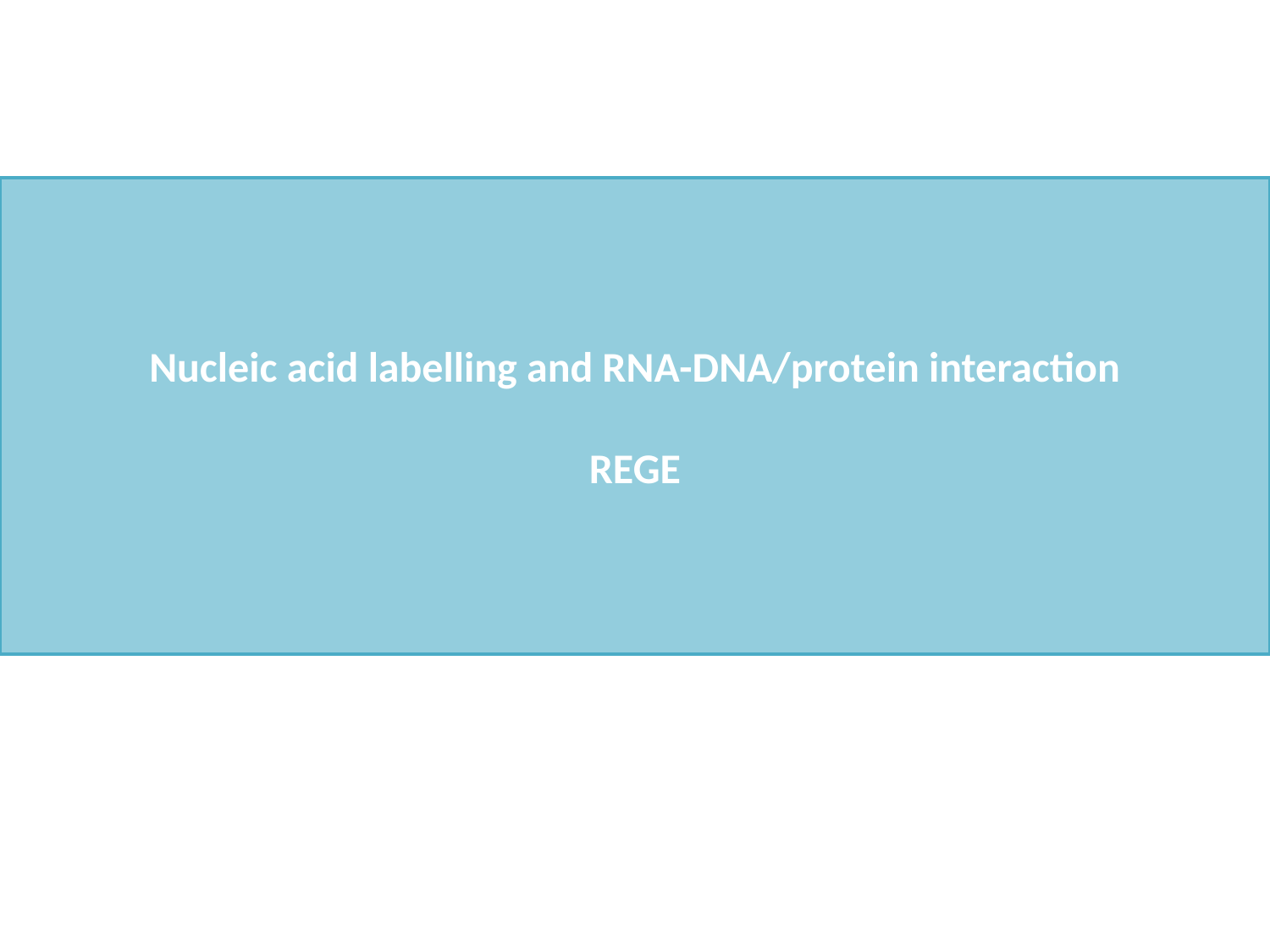

Nucleic acid labelling and RNA-DNA/protein interaction

REGE